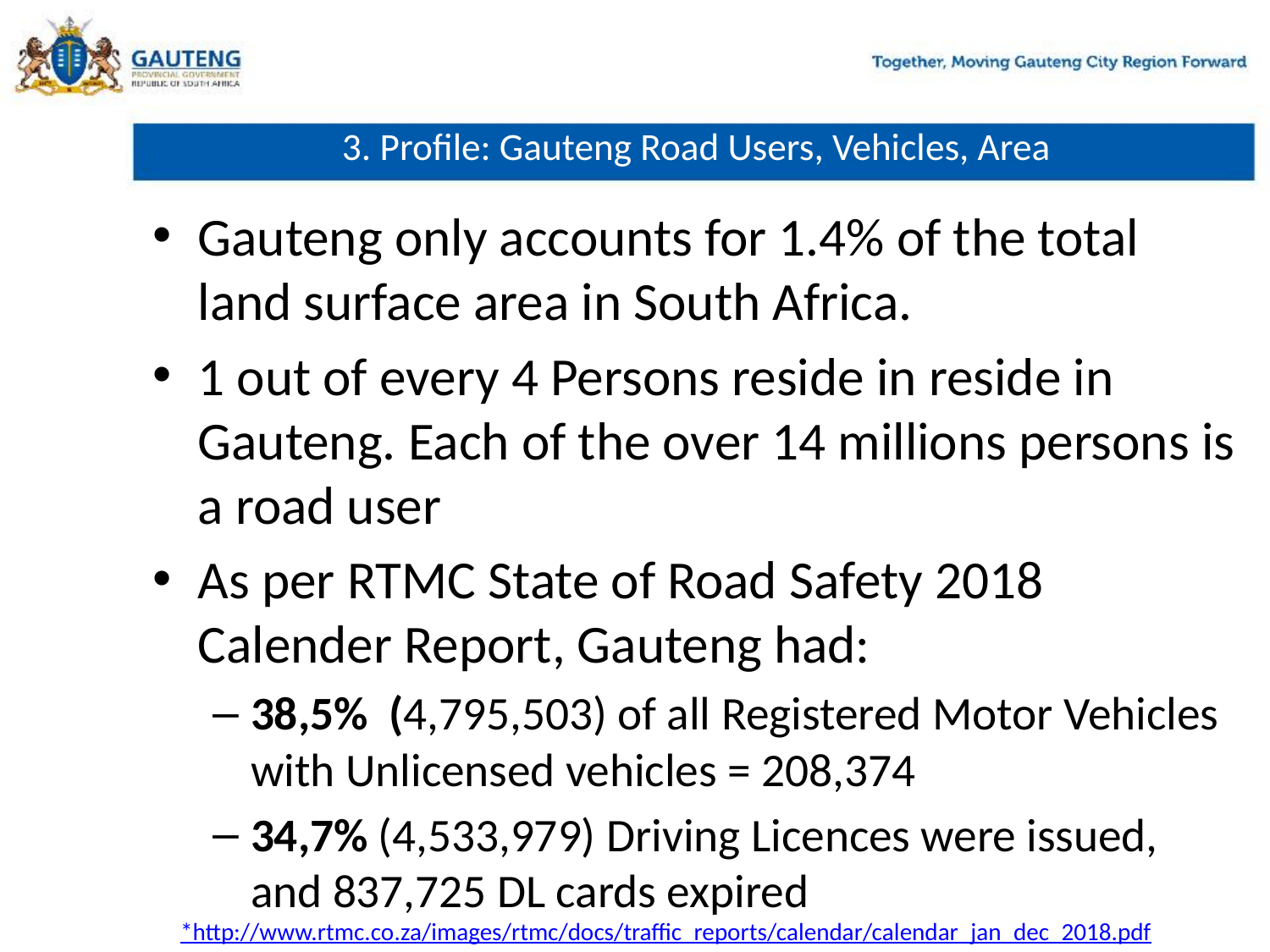

# 3. Profile: Gauteng Road Users, Vehicles, Area
Gauteng only accounts for 1.4% of the total land surface area in South Africa.
1 out of every 4 Persons reside in reside in Gauteng. Each of the over 14 millions persons is a road user
As per RTMC State of Road Safety 2018 Calender Report, Gauteng had:
38,5%  (4,795,503) of all Registered Motor Vehicles with Unlicensed vehicles = 208,374
34,7% (4,533,979) Driving Licences were issued, and 837,725 DL cards expired
*http://www.rtmc.co.za/images/rtmc/docs/traffic_reports/calendar/calendar_jan_dec_2018.pdf